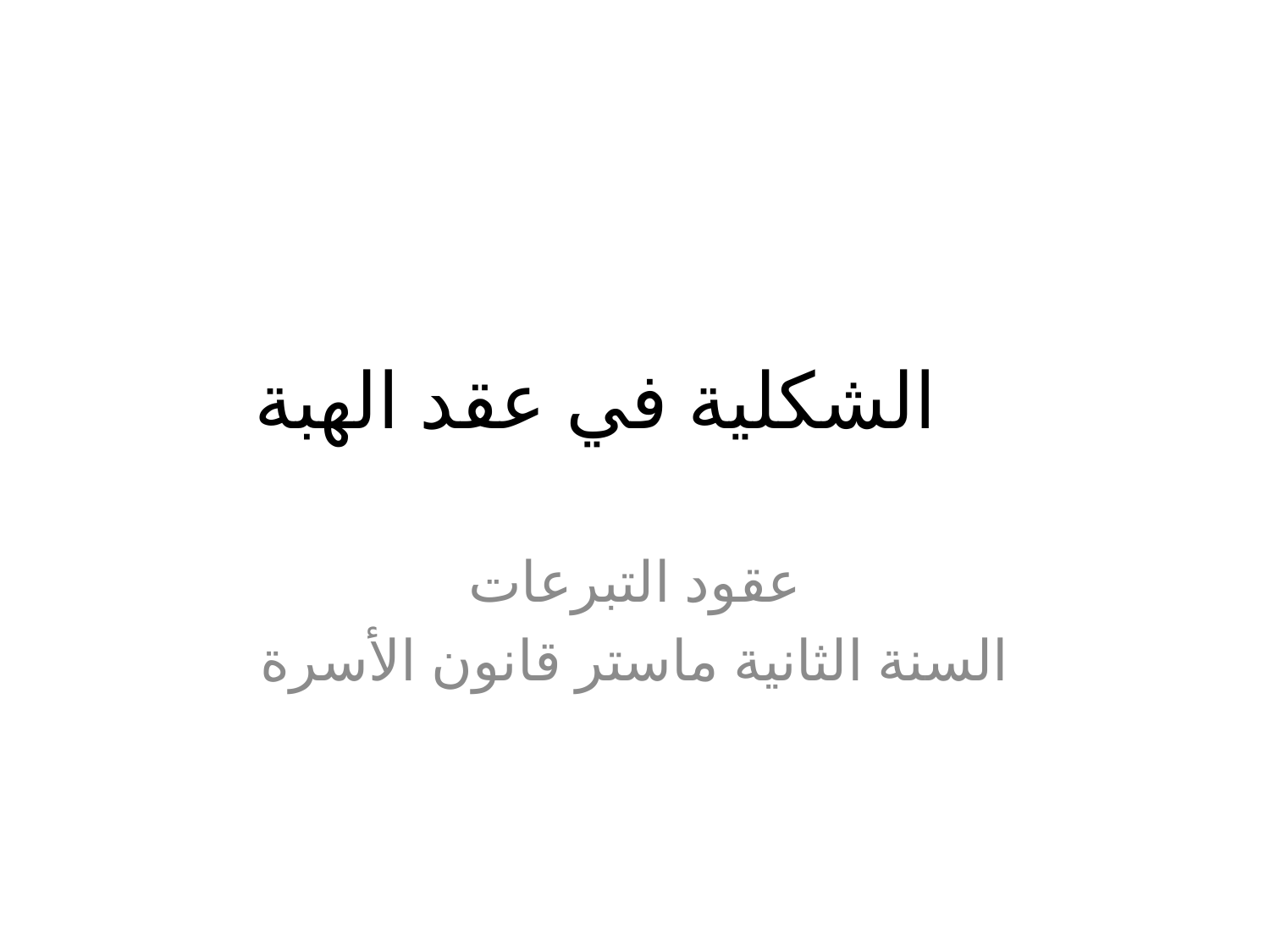

# الشكلية في عقد الهبة
عقود التبرعات
السنة الثانية ماستر قانون الأسرة